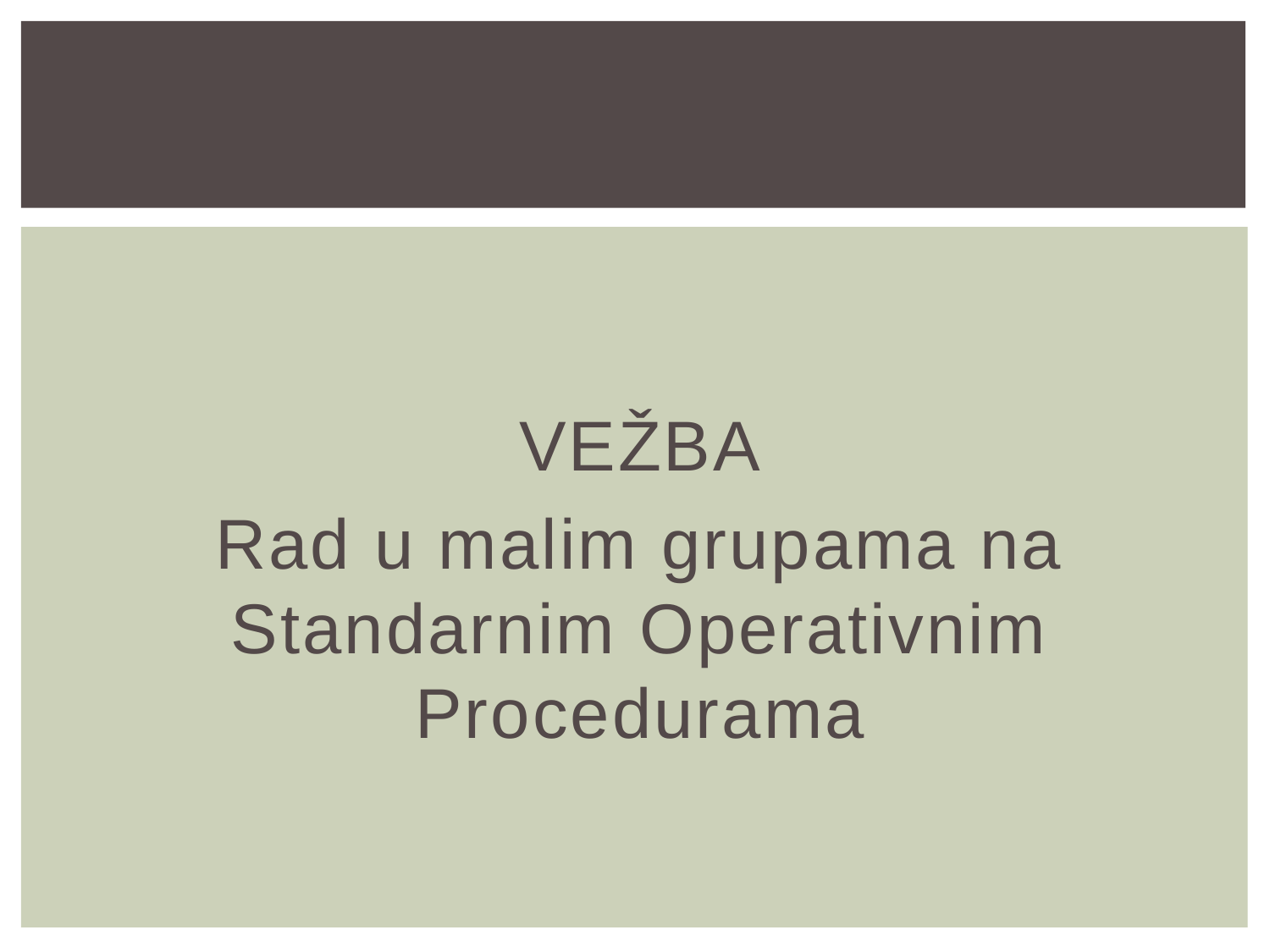

#

VEŽBA
Rad u malim grupama na Standarnim Operativnim Procedurama